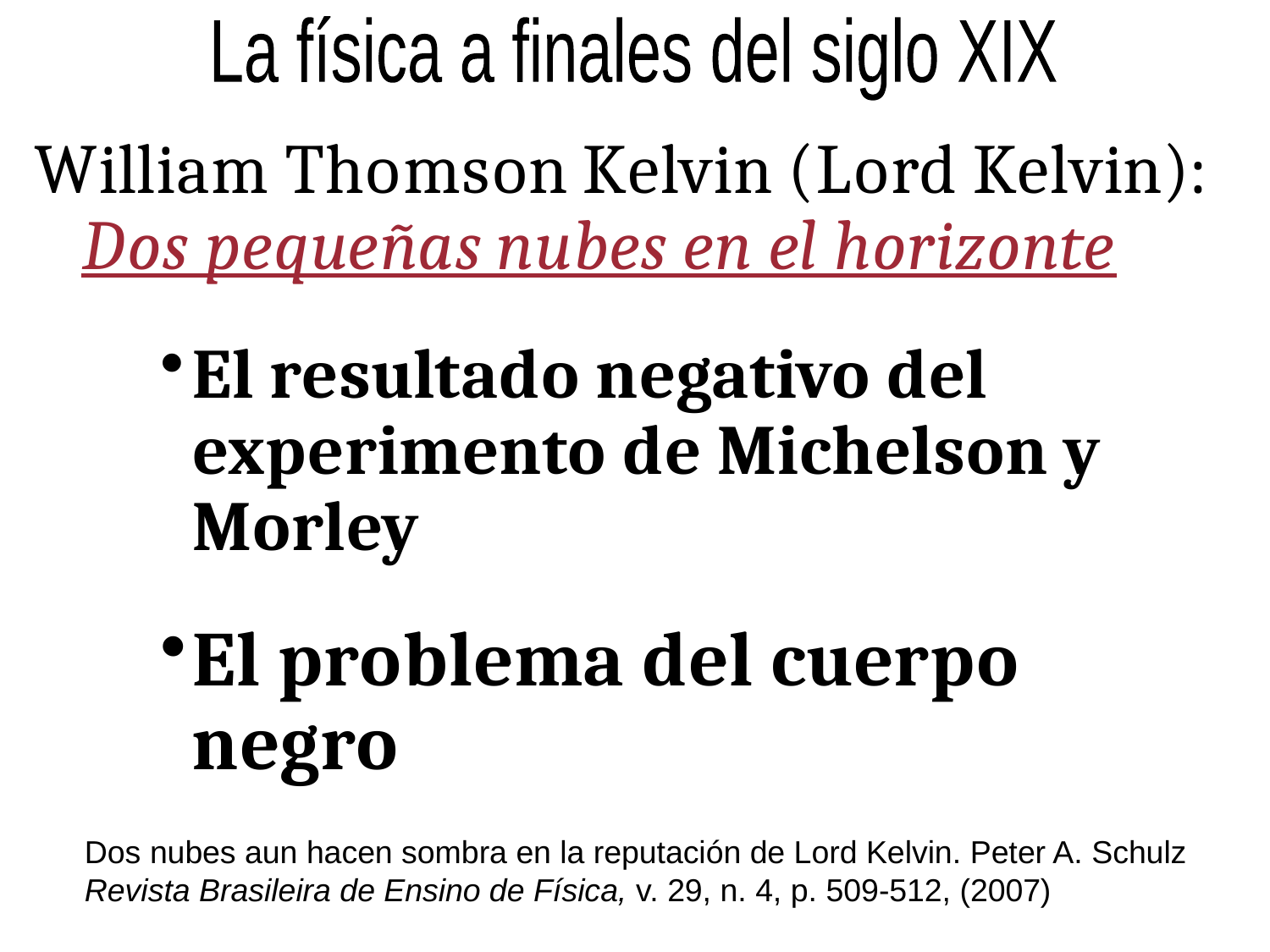

La física a finales del siglo XIX
William Thomson Kelvin (Lord Kelvin):
Dos pequeñas nubes en el horizonte
El resultado negativo del experimento de Michelson y Morley
El problema del cuerpo negro
Dos nubes aun hacen sombra en la reputación de Lord Kelvin. Peter A. Schulz
Revista Brasileira de Ensino de Física, v. 29, n. 4, p. 509-512, (2007)